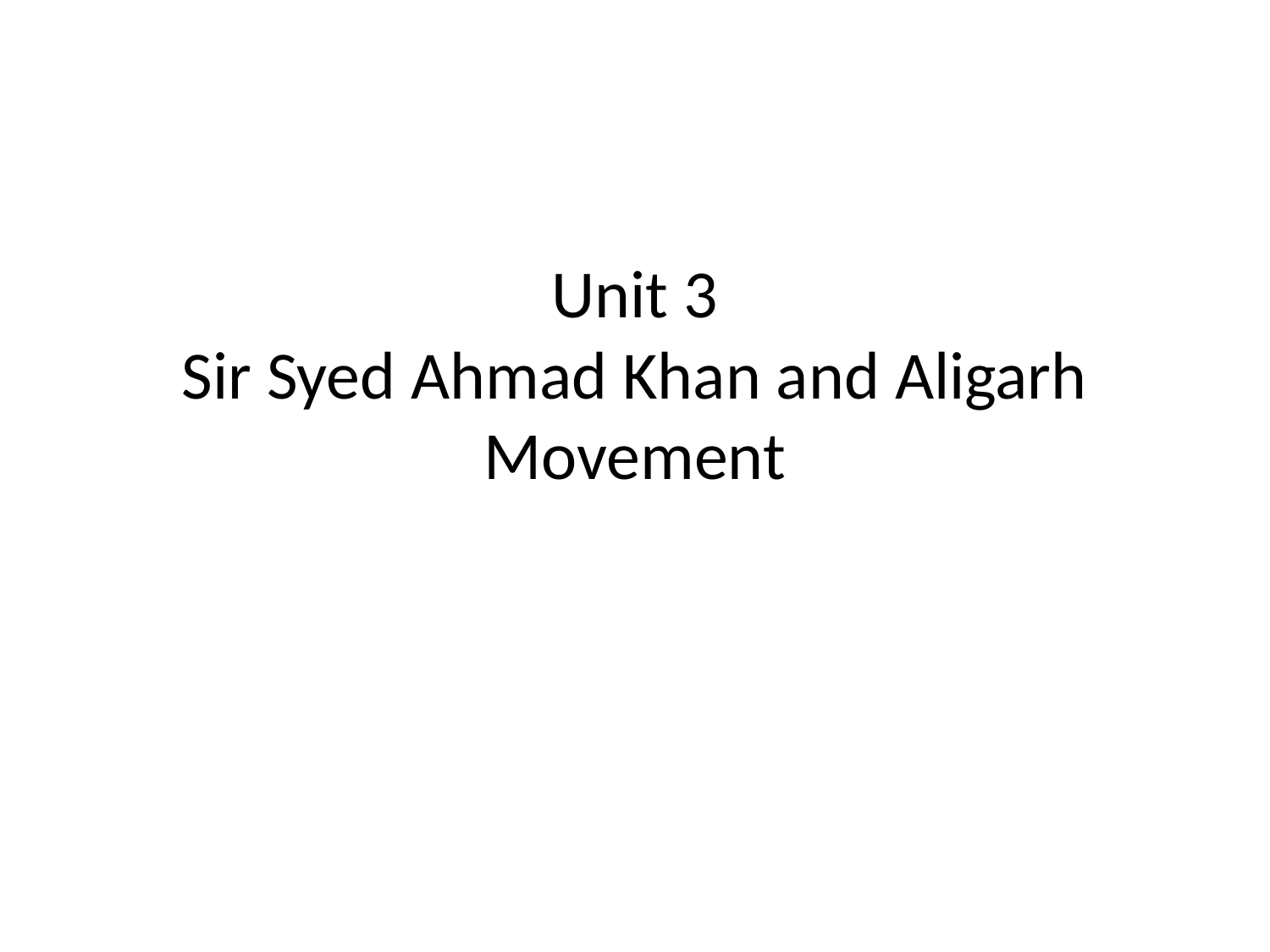

# Unit 3 Sir Syed Ahmad Khan and Aligarh Movement